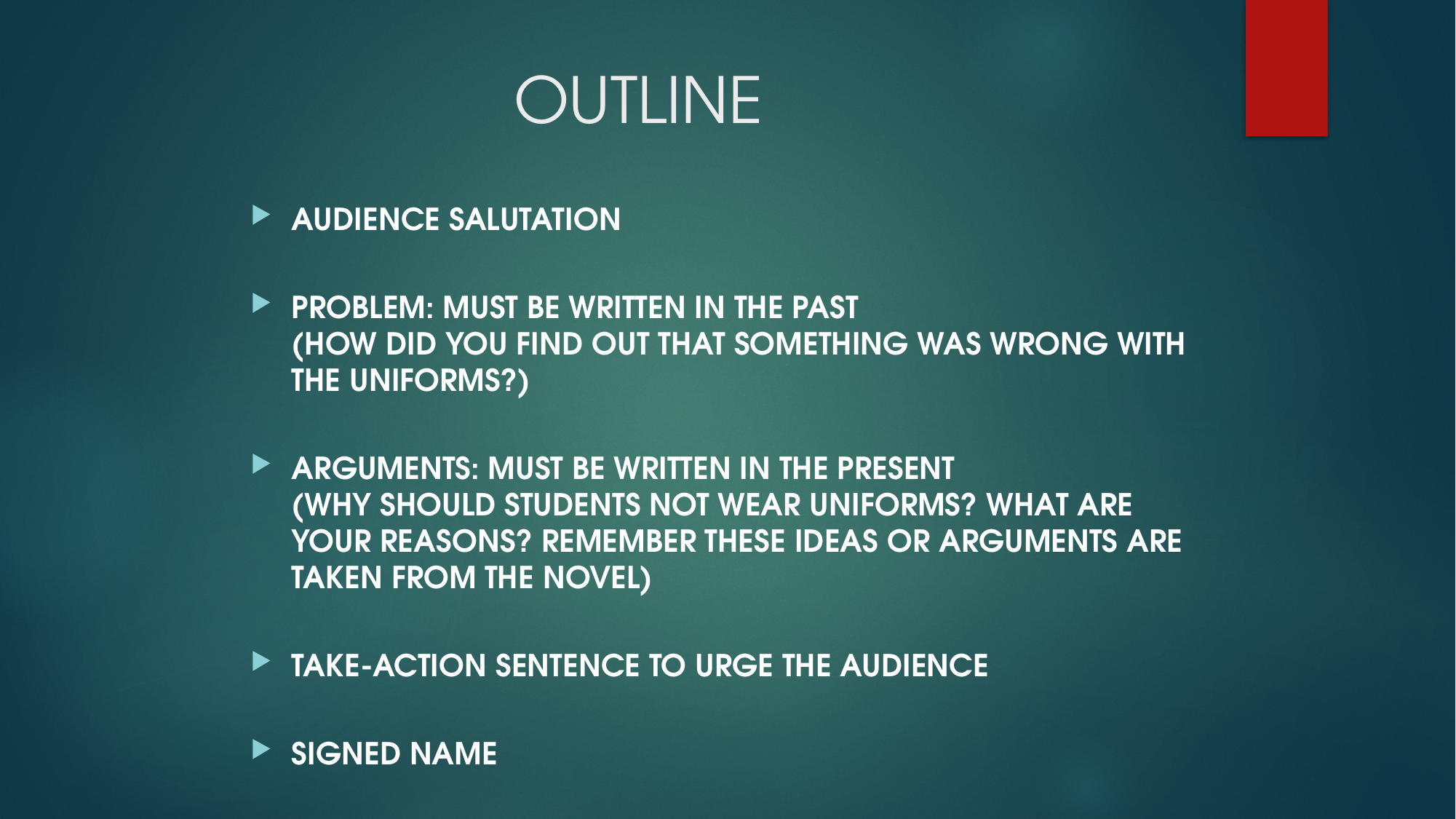

# OUTLINE
AUDIENCE SALUTATION
PROBLEM: MUST BE WRITTEN IN THE PAST
(HOW DID YOU FIND OUT THAT SOMETHING WAS WRONG WITH THE UNIFORMS?)
ARGUMENTS: MUST BE WRITTEN IN THE PRESENT
(WHY SHOULD STUDENTS NOT WEAR UNIFORMS? WHAT ARE YOUR REASONS? REMEMBER THESE IDEAS OR ARGUMENTS ARE TAKEN FROM THE NOVEL)
TAKE-ACTION SENTENCE TO URGE THE AUDIENCE
SIGNED NAME